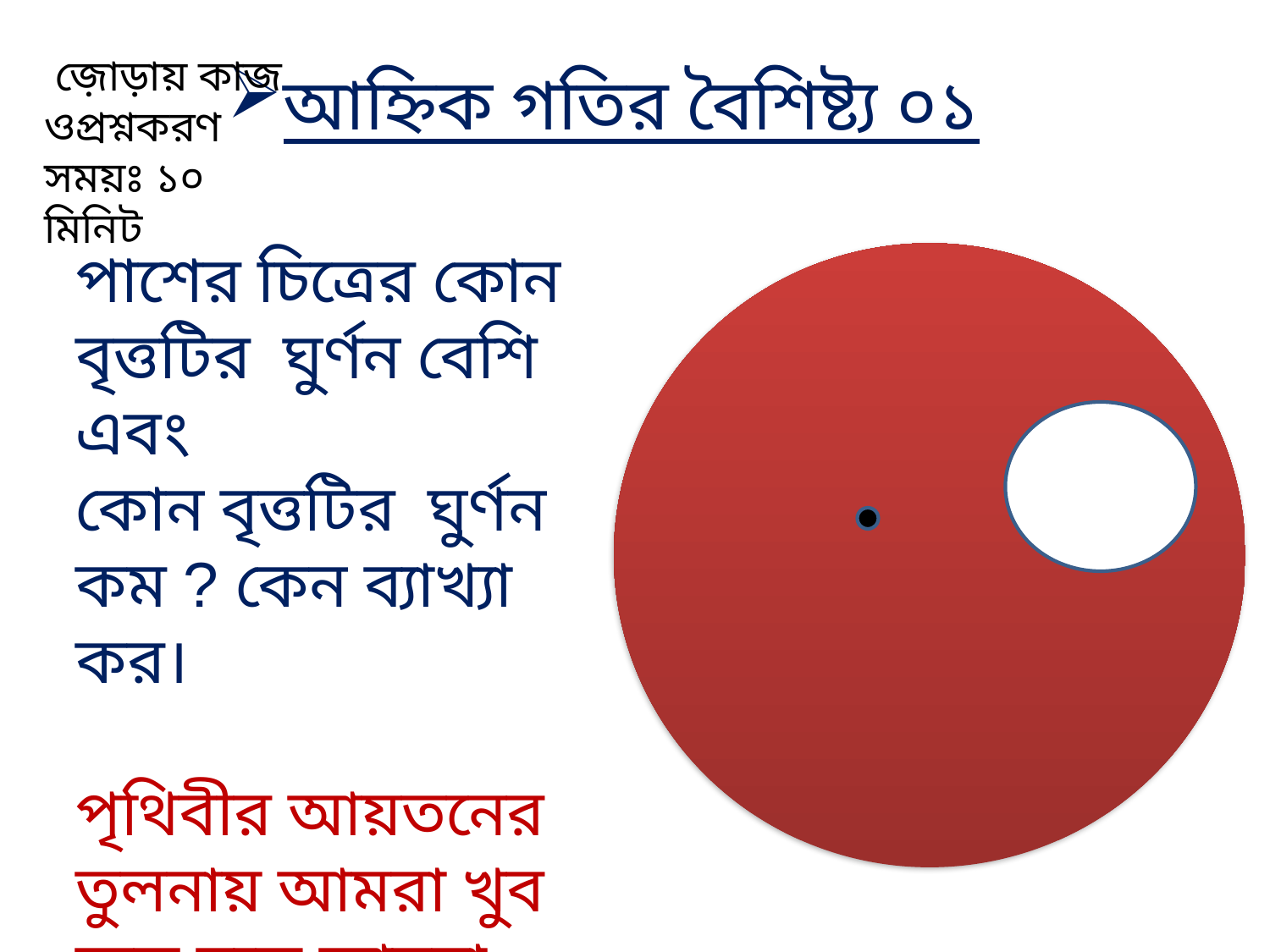

জ়োড়ায় কাজ ওপ্রশ্নকরণ
সময়ঃ ১০ মিনিট

আহ্নিক গতির বৈশিষ্ট্য ০১
পাশের চিত্রের কোন বৃত্তটির  ঘুর্ণন বেশি এবং
কোন বৃত্তটির  ঘুর্ণন কম ? কেন ব্যাখ্যা কর।

পৃথিবীর আয়তনের তুলনায় আমরা খুব ক্ষুদ্র বলে আমরা গতি অনুভব করি না, ব্যাখ্যা কর।